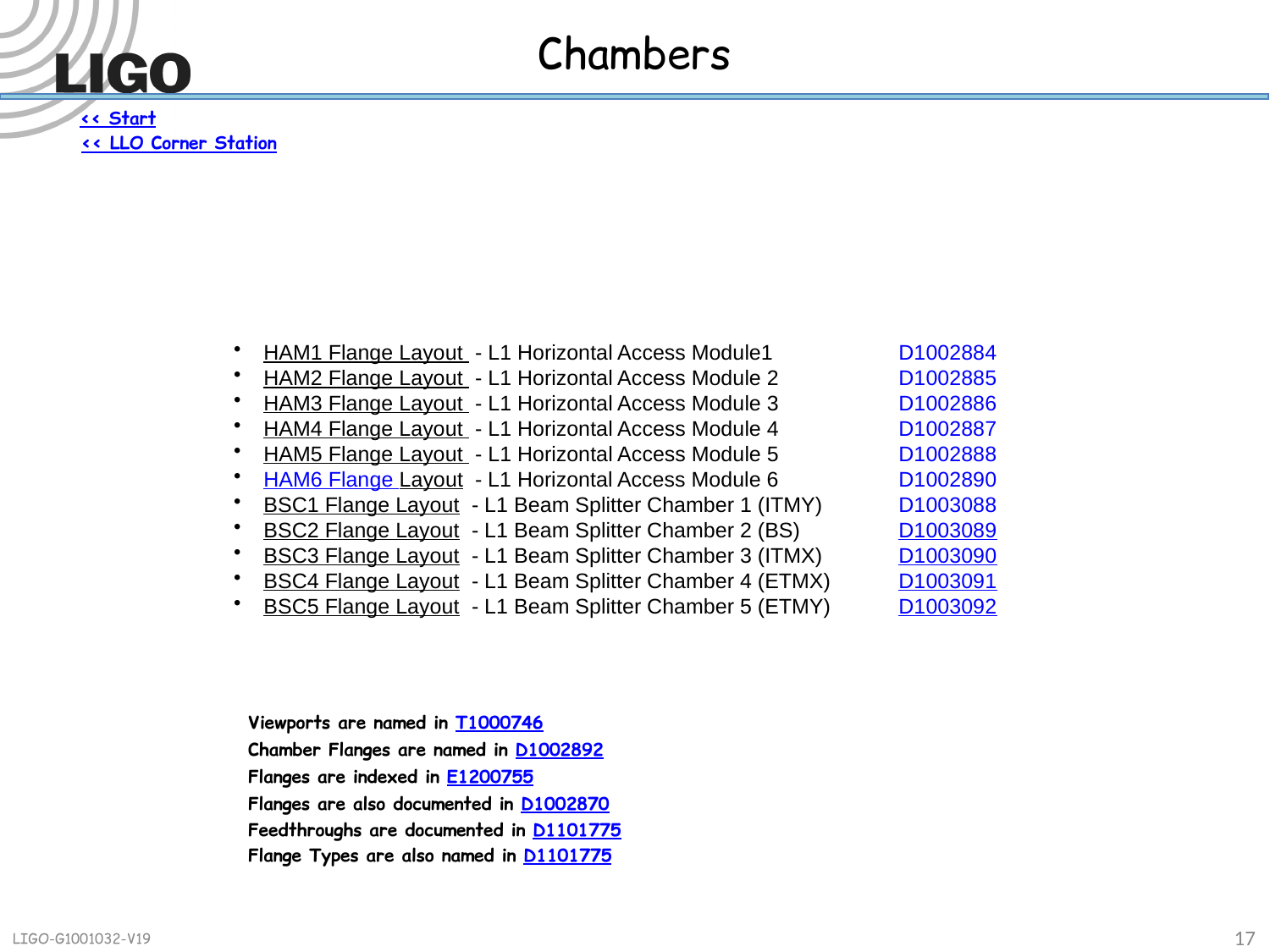

# Chambers
<< Start
<< LLO Corner Station

HAM1 Flange Layout  - L1 Horizontal Access Module1	D1002884
HAM2 Flange Layout  - L1 Horizontal Access Module 2	D1002885
HAM3 Flange Layout  - L1 Horizontal Access Module 3	D1002886
HAM4 Flange Layout  - L1 Horizontal Access Module 4	D1002887
HAM5 Flange Layout  - L1 Horizontal Access Module 5 	D1002888
HAM6 Flange Layout  - L1 Horizontal Access Module 6 	D1002890
BSC1 Flange Layout  - L1 Beam Splitter Chamber 1 (ITMY)	D1003088
BSC2 Flange Layout  - L1 Beam Splitter Chamber 2 (BS) 	D1003089
BSC3 Flange Layout  - L1 Beam Splitter Chamber 3 (ITMX)	D1003090
BSC4 Flange Layout  - L1 Beam Splitter Chamber 4 (ETMX)	D1003091
BSC5 Flange Layout  - L1 Beam Splitter Chamber 5 (ETMY)	D1003092

Viewports are named in T1000746
Chamber Flanges are named in D1002892
Flanges are indexed in E1200755
Flanges are also documented in D1002870
Feedthroughs are documented in D1101775
Flange Types are also named in D1101775
17
LIGO-G1001032-V19